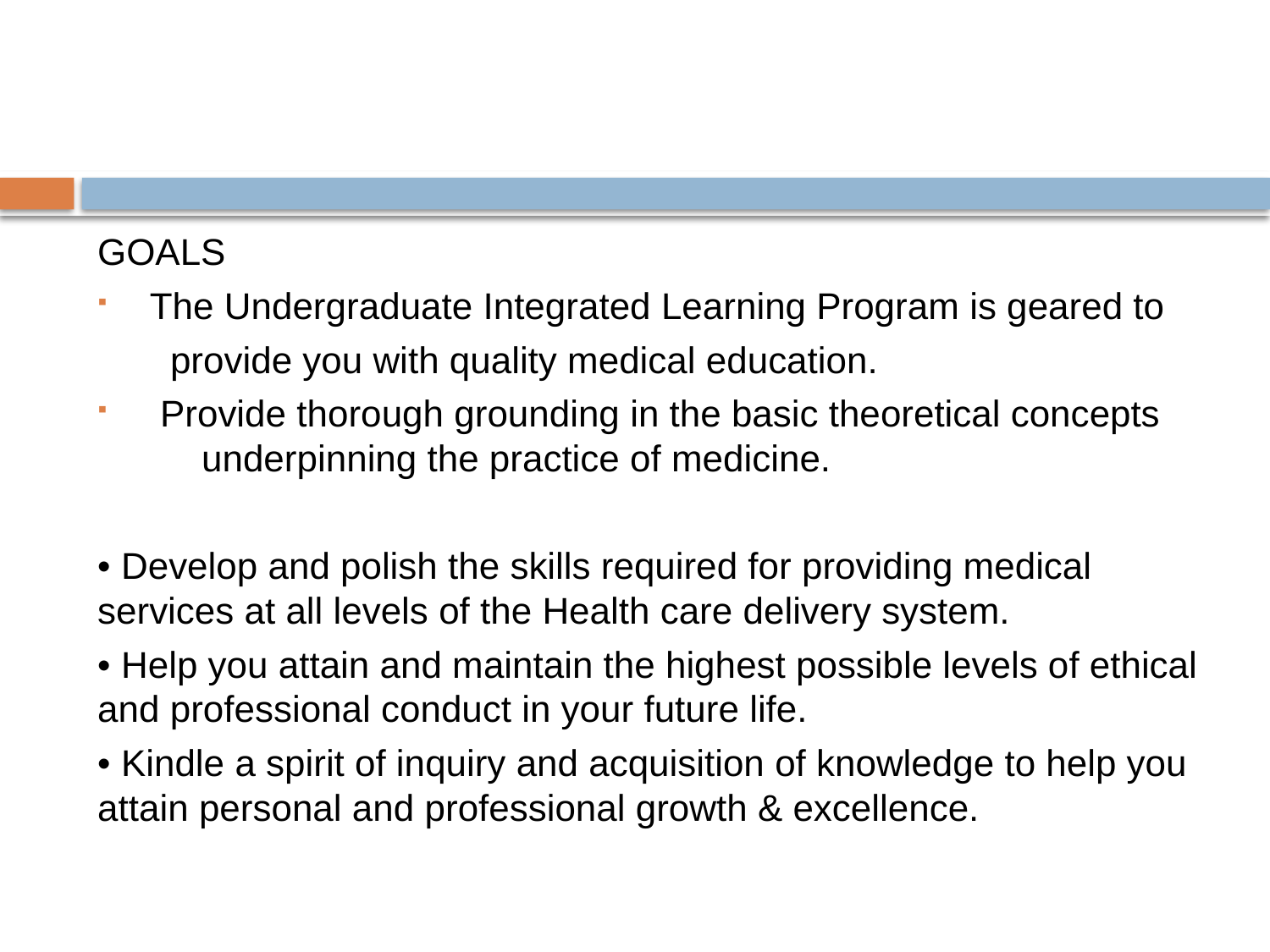

#
GOALS
 The Undergraduate Integrated Learning Program is geared to
       provide you with quality medical education.
  Provide thorough grounding in the basic theoretical concepts           underpinning the practice of medicine.

• Develop and polish the skills required for providing medical services at all levels of the Health care delivery system.
• Help you attain and maintain the highest possible levels of ethical and professional conduct in your future life.
• Kindle a spirit of inquiry and acquisition of knowledge to help you attain personal and professional growth & excellence.